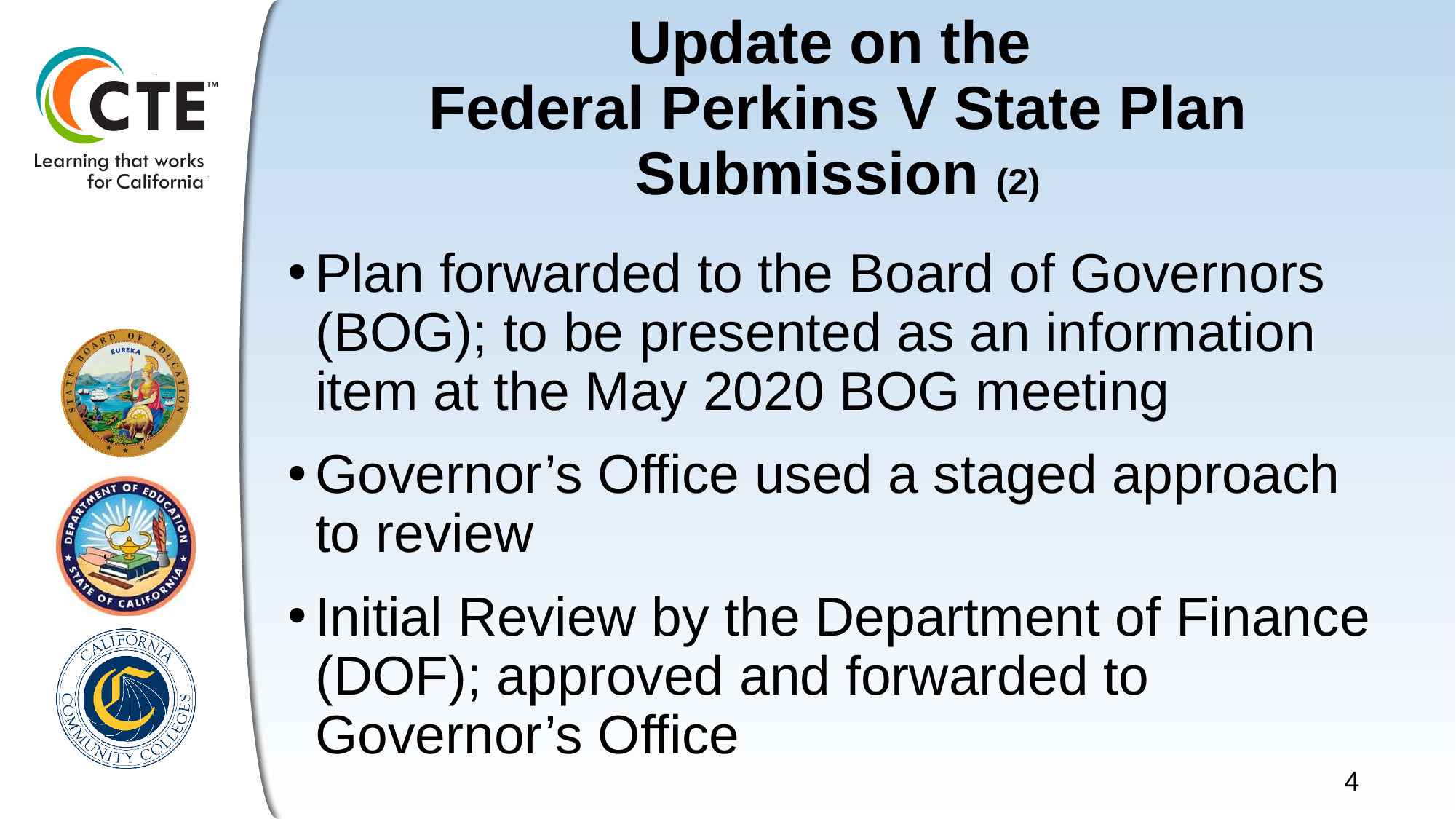

# Update on the Federal Perkins V State Plan Submission (2)
Plan forwarded to the Board of Governors (BOG); to be presented as an information item at the May 2020 BOG meeting
Governor’s Office used a staged approach to review
Initial Review by the Department of Finance (DOF); approved and forwarded to Governor’s Office